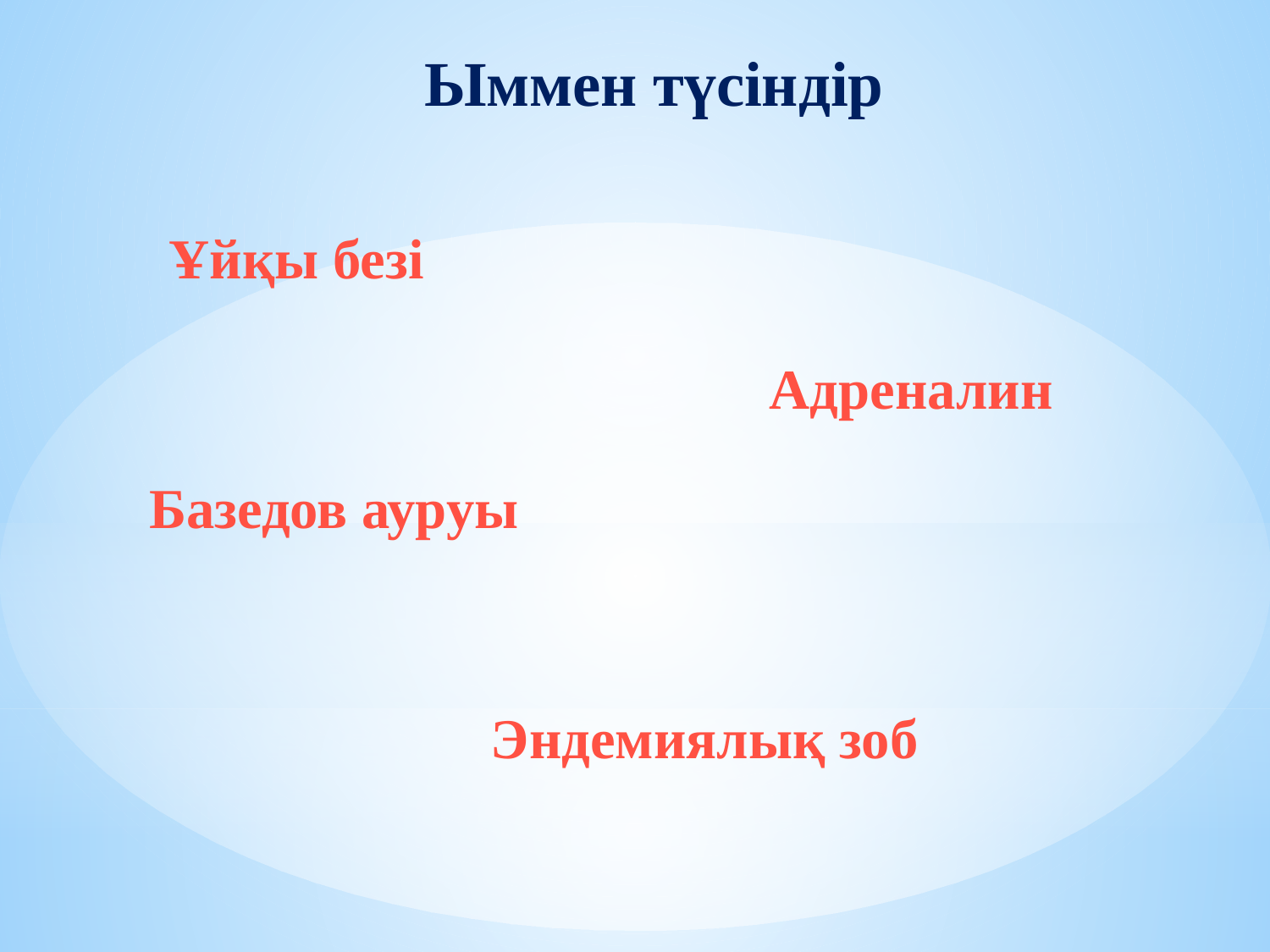

Ыммен түсіндір
Ұйқы безі
Адреналин
Базедов ауруы
Эндемиялық зоб